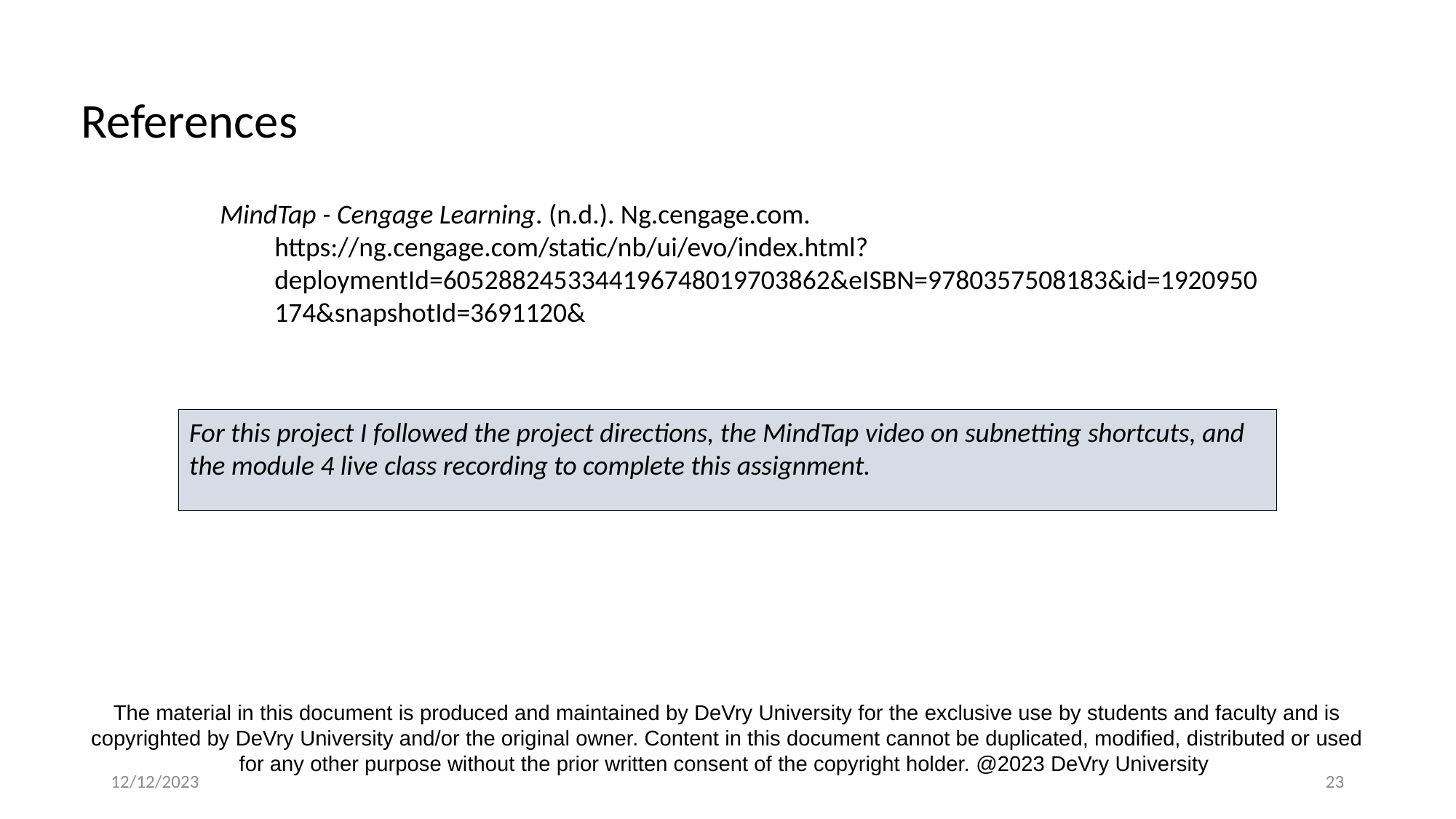

References
MindTap - Cengage Learning. (n.d.). Ng.cengage.com. https://ng.cengage.com/static/nb/ui/evo/index.html?deploymentId=6052882453344196748019703862&eISBN=9780357508183&id=1920950174&snapshotId=3691120&
‌
For this project I followed the project directions, the MindTap video on subnetting shortcuts, and the module 4 live class recording to complete this assignment.
The material in this document is produced and maintained by DeVry University for the exclusive use by students and faculty and is copyrighted by DeVry University and/or the original owner. Content in this document cannot be duplicated, modified, distributed or used for any other purpose without the prior written consent of the copyright holder. @2023 DeVry University
12/12/2023
23